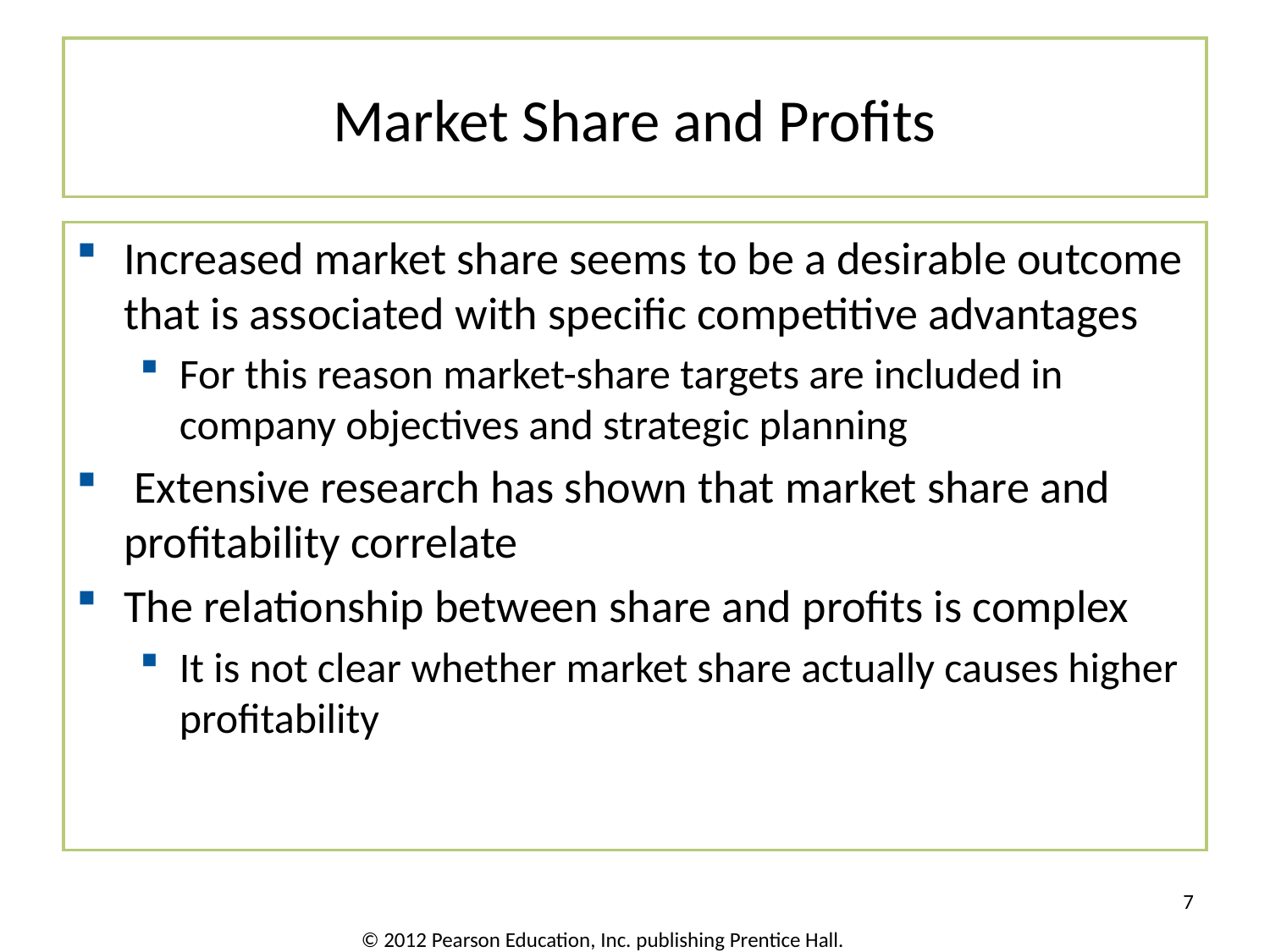

# Market Share and Profits
Increased market share seems to be a desirable outcome that is associated with specific competitive advantages
For this reason market-share targets are included in company objectives and strategic planning
 Extensive research has shown that market share and profitability correlate
The relationship between share and profits is complex
It is not clear whether market share actually causes higher profitability

7